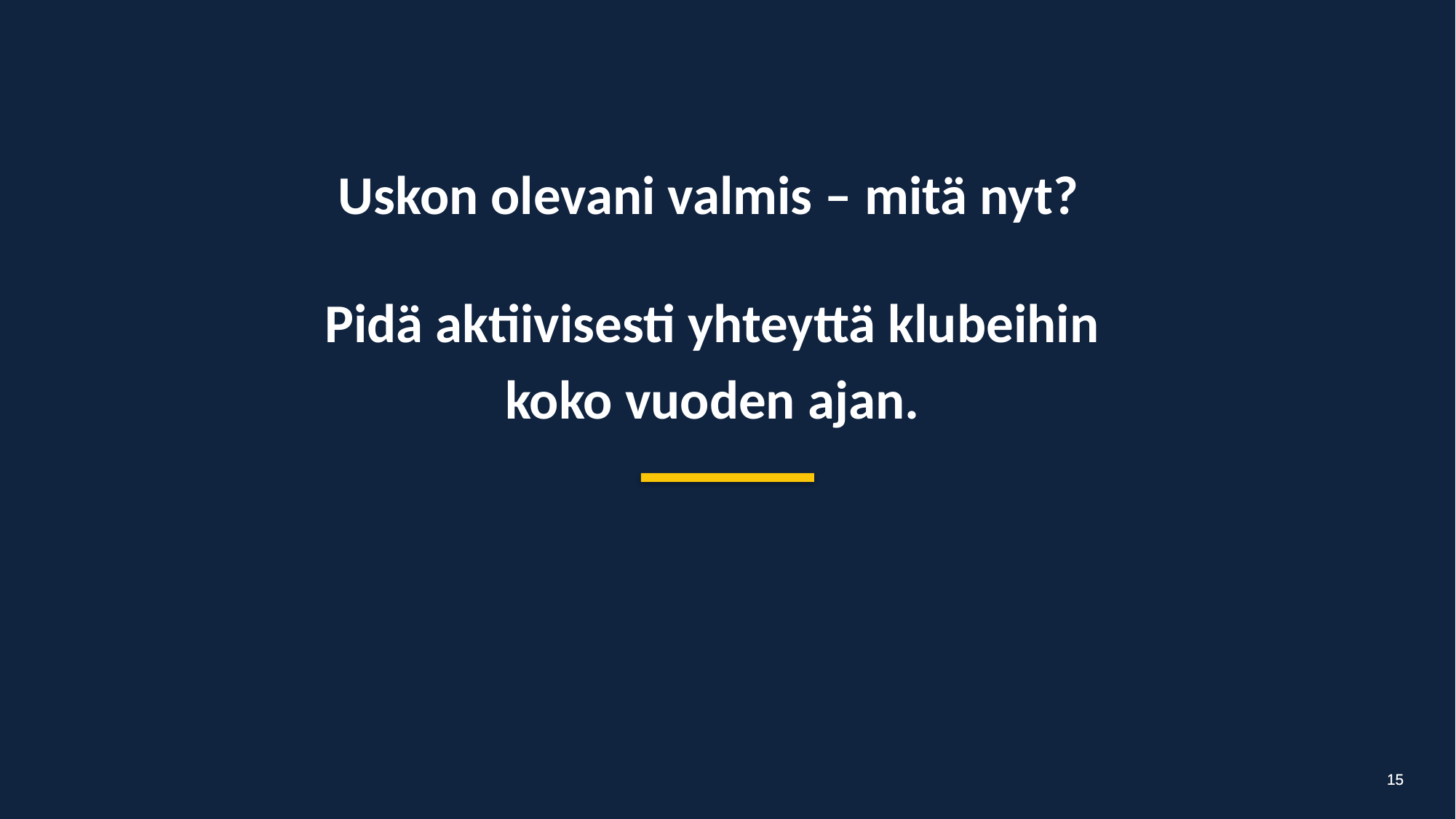

Uskon olevani valmis – mitä nyt?
Pidä aktiivisesti yhteyttä klubeihin
koko vuoden ajan.